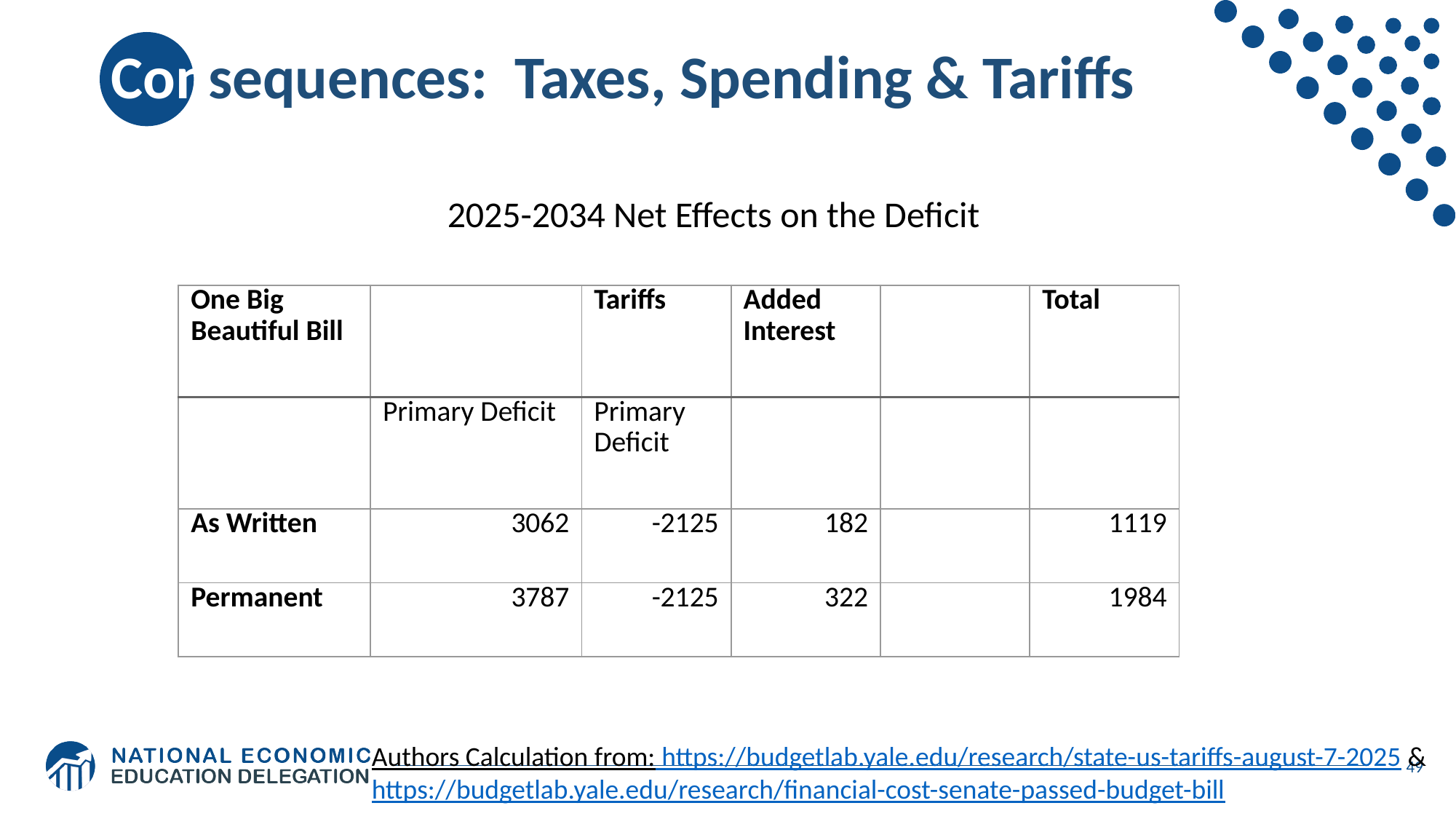

# Consequences:  Taxes, Spending & Tariffs
2025-2034 Net Effects on the Deficit
| One Big Beautiful Bill |  | Tariffs | Added Interest |  | Total |
| --- | --- | --- | --- | --- | --- |
|  | Primary Deficit | Primary Deficit |  |  |  |
| As Written | 3062 | -2125 | 182 |  | 1119 |
| Permanent | 3787 | -2125 | 322 |  | 1984 |
Authors Calculation from: https://budgetlab.yale.edu/research/state-us-tariffs-august-7-2025 & https://budgetlab.yale.edu/research/financial-cost-senate-passed-budget-bill
49